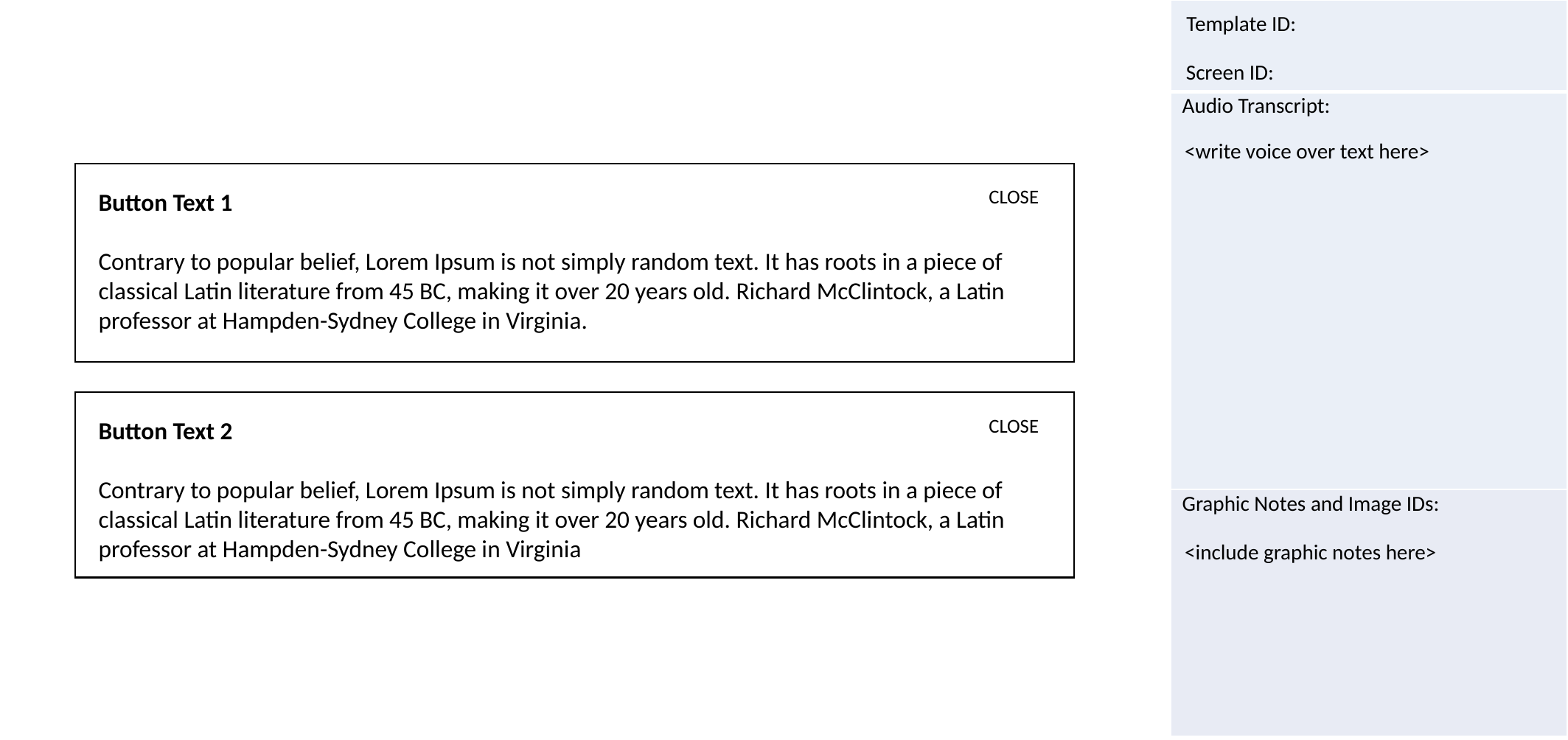

<write voice over text here>
Button Text 1

Contrary to popular belief, Lorem Ipsum is not simply random text. It has roots in a piece of classical Latin literature from 45 BC, making it over 20 years old. Richard McClintock, a Latin professor at Hampden-Sydney College in Virginia.
CLOSE
Button Text 2

Contrary to popular belief, Lorem Ipsum is not simply random text. It has roots in a piece of classical Latin literature from 45 BC, making it over 20 years old. Richard McClintock, a Latin professor at Hampden-Sydney College in Virginia
CLOSE
<include graphic notes here>